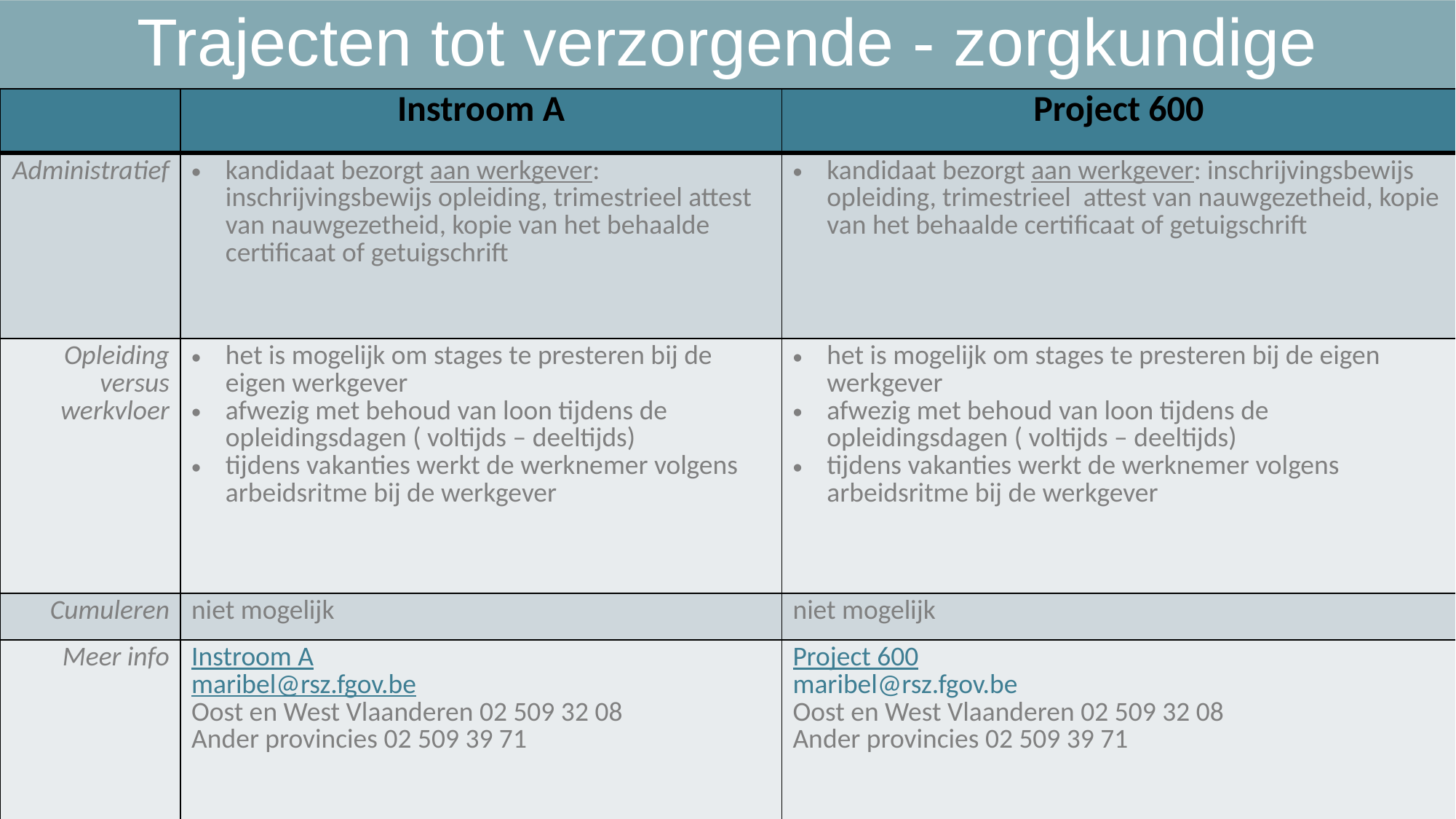

# Trajecten tot verzorgende - zorgkundige
|  | Instroom A | Project 600 |
| --- | --- | --- |
| Administratief | kandidaat bezorgt aan werkgever: inschrijvingsbewijs opleiding, trimestrieel attest van nauwgezetheid, kopie van het behaalde certificaat of getuigschrift | kandidaat bezorgt aan werkgever: inschrijvingsbewijs opleiding, trimestrieel attest van nauwgezetheid, kopie van het behaalde certificaat of getuigschrift |
| Opleiding versus werkvloer | het is mogelijk om stages te presteren bij de eigen werkgever afwezig met behoud van loon tijdens de opleidingsdagen ( voltijds – deeltijds) tijdens vakanties werkt de werknemer volgens arbeidsritme bij de werkgever | het is mogelijk om stages te presteren bij de eigen werkgever afwezig met behoud van loon tijdens de opleidingsdagen ( voltijds – deeltijds) tijdens vakanties werkt de werknemer volgens arbeidsritme bij de werkgever |
| Cumuleren | niet mogelijk | niet mogelijk |
| Meer info | Instroom A maribel@rsz.fgov.be Oost en West Vlaanderen 02 509 32 08 Ander provincies 02 509 39 71 | Project 600 maribel@rsz.fgov.be Oost en West Vlaanderen 02 509 32 08 Ander provincies 02 509 39 71 |